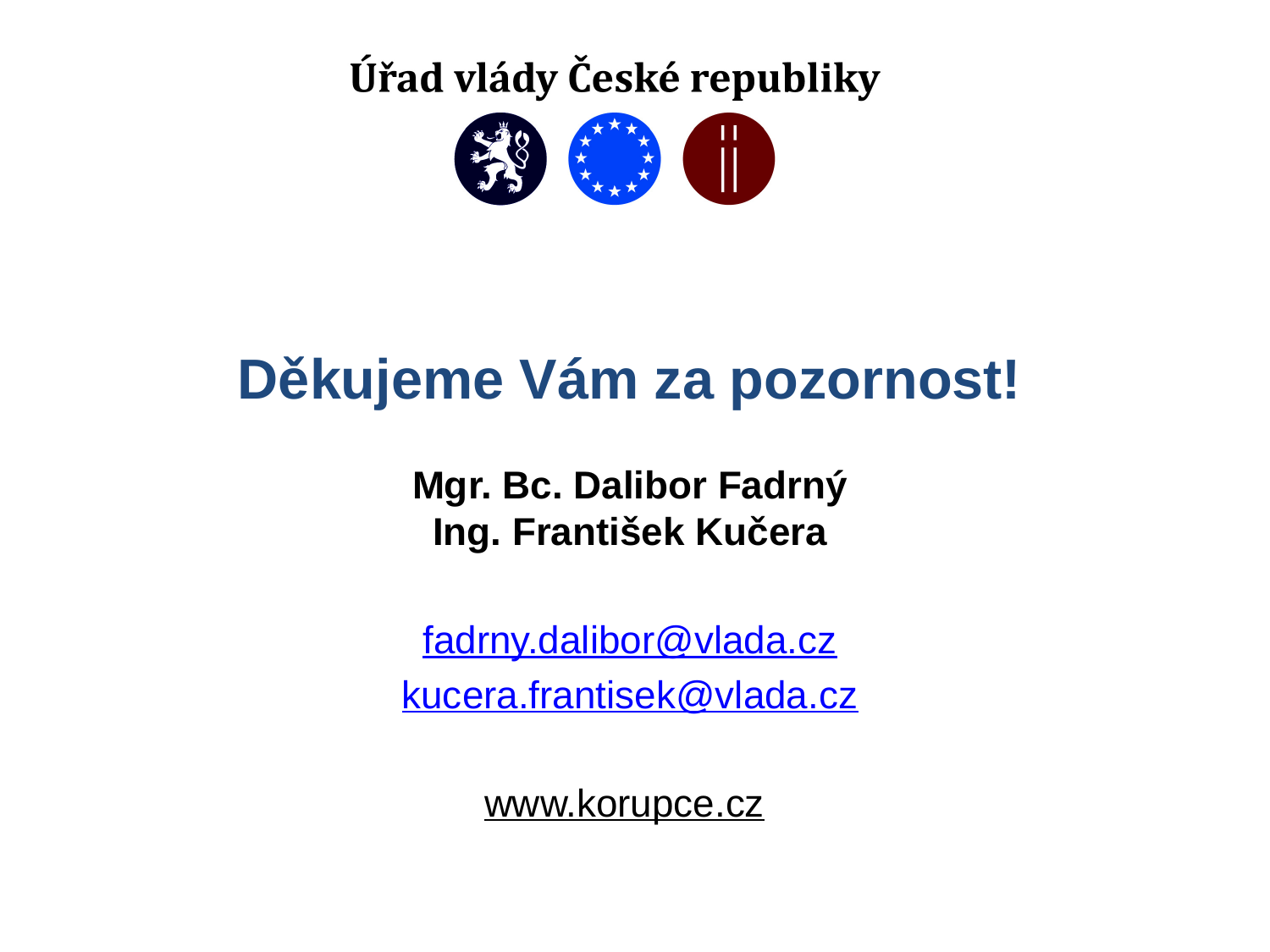

Děkujeme Vám za pozornost!
Mgr. Bc. Dalibor Fadrný
Ing. František Kučera

fadrny.dalibor@vlada.cz
kucera.frantisek@vlada.cz

www.korupce.cz